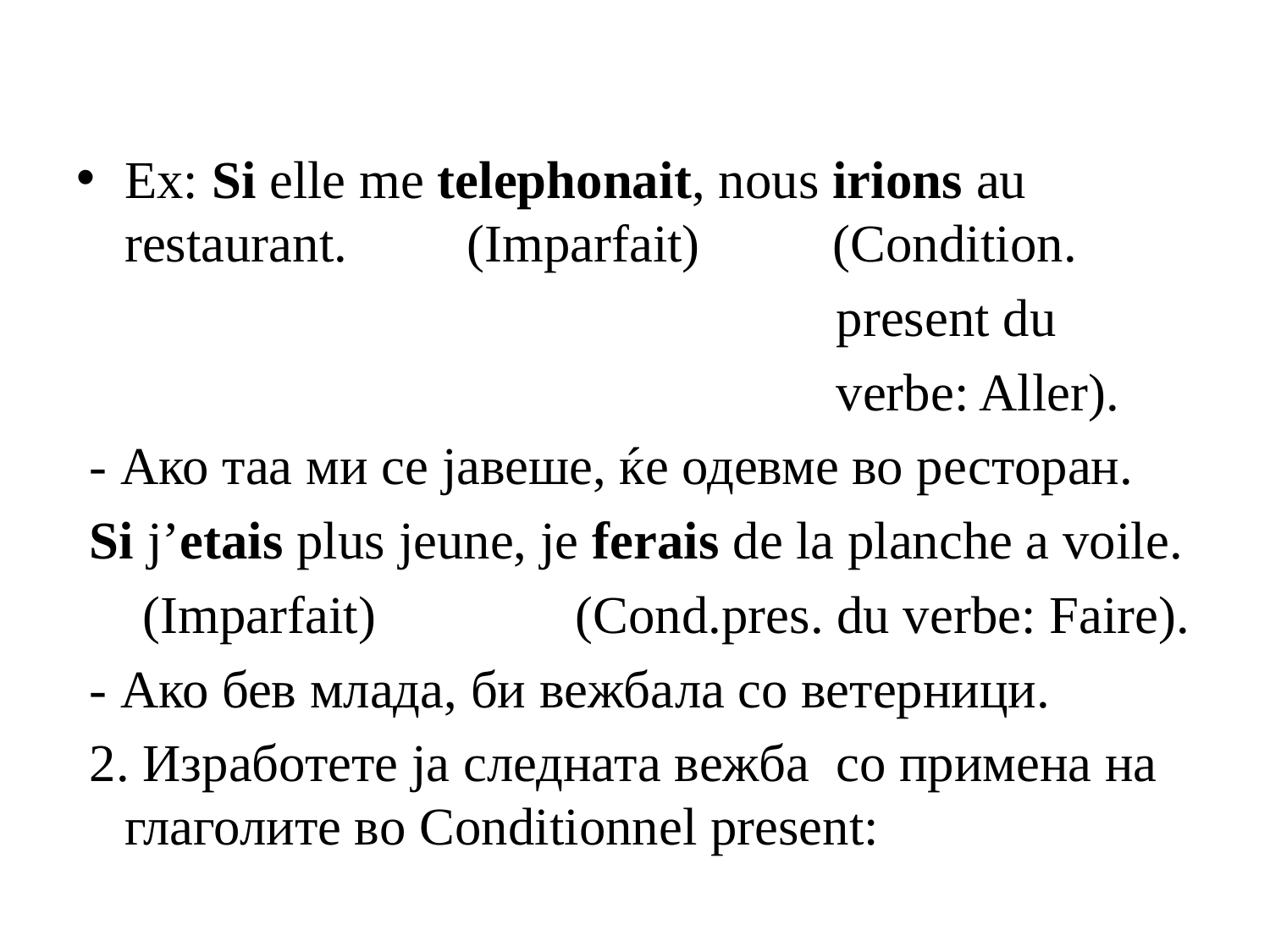

#
Ex: Si elle me telephonait, nous irions au restaurant.         (Imparfait)          (Condition.
                                                         present du
                                                         verbe: Aller).
 - Ако таа ми се јавеше, ќе одевме во ресторан.
 Si j’etais plus jeune, je ferais de la planche a voile.
     (Imparfait)               (Cond.pres. du verbe: Faire).
 - Ако бев млада, би вежбала со ветерници.
 2. Изработете ја следната вежба  со примена на глаголите во Conditionnel present: